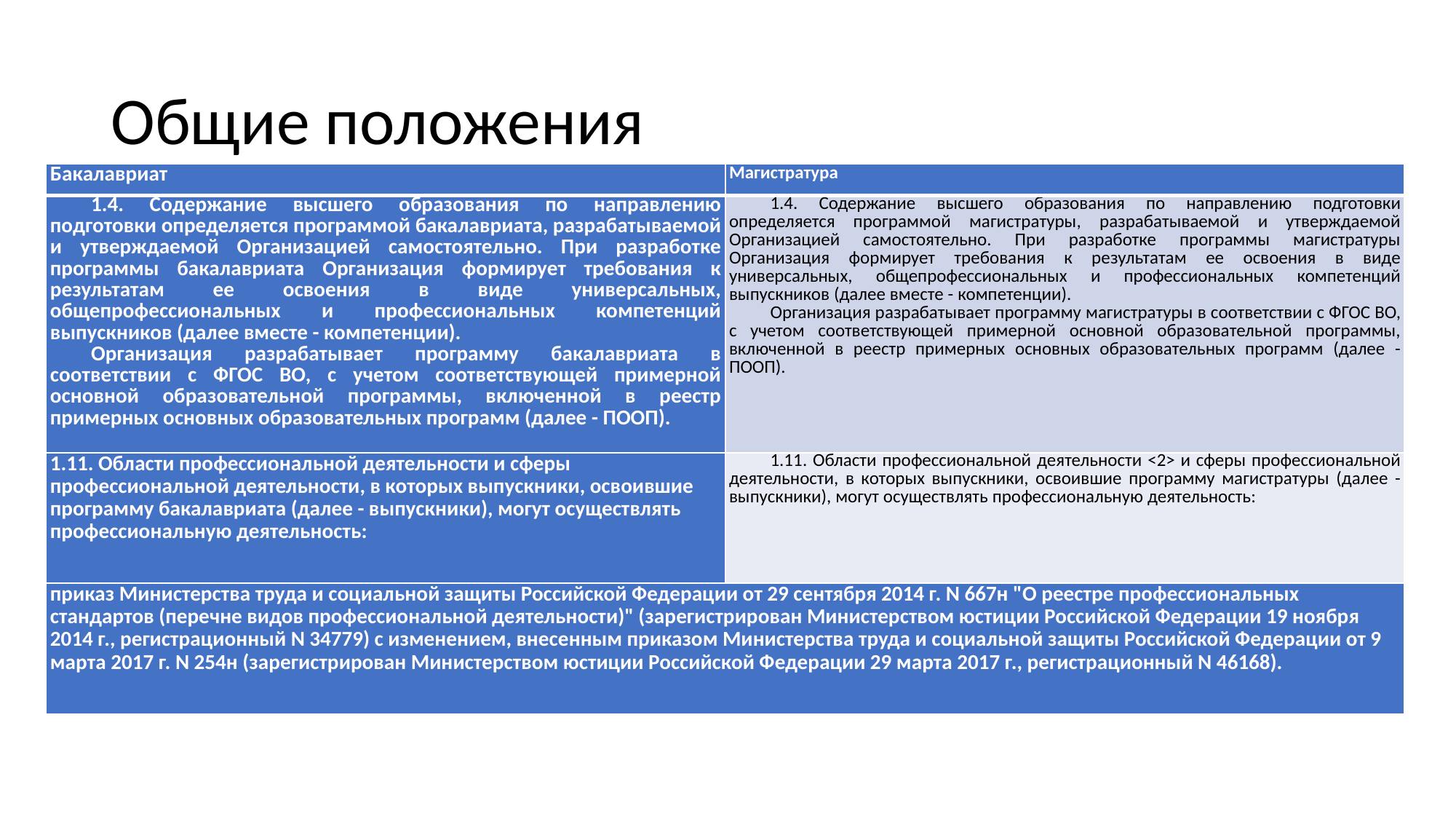

# Общие положения
| Бакалавриат | Магистратура |
| --- | --- |
| 1.4. Содержание высшего образования по направлению подготовки определяется программой бакалавриата, разрабатываемой и утверждаемой Организацией самостоятельно. При разработке программы бакалавриата Организация формирует требования к результатам ее освоения в виде универсальных, общепрофессиональных и профессиональных компетенций выпускников (далее вместе - компетенции). Организация разрабатывает программу бакалавриата в соответствии с ФГОС ВО, с учетом соответствующей примерной основной образовательной программы, включенной в реестр примерных основных образовательных программ (далее - ПООП). | 1.4. Содержание высшего образования по направлению подготовки определяется программой магистратуры, разрабатываемой и утверждаемой Организацией самостоятельно. При разработке программы магистратуры Организация формирует требования к результатам ее освоения в виде универсальных, общепрофессиональных и профессиональных компетенций выпускников (далее вместе - компетенции). Организация разрабатывает программу магистратуры в соответствии с ФГОС ВО, с учетом соответствующей примерной основной образовательной программы, включенной в реестр примерных основных образовательных программ (далее - ПООП). |
| 1.11. Области профессиональной деятельности и сферы профессиональной деятельности, в которых выпускники, освоившие программу бакалавриата (далее - выпускники), могут осуществлять профессиональную деятельность: | 1.11. Области профессиональной деятельности <2> и сферы профессиональной деятельности, в которых выпускники, освоившие программу магистратуры (далее - выпускники), могут осуществлять профессиональную деятельность: |
| приказ Министерства труда и социальной защиты Российской Федерации от 29 сентября 2014 г. N 667н "О реестре профессиональных стандартов (перечне видов профессиональной деятельности)" (зарегистрирован Министерством юстиции Российской Федерации 19 ноября 2014 г., регистрационный N 34779) с изменением, внесенным приказом Министерства труда и социальной защиты Российской Федерации от 9 марта 2017 г. N 254н (зарегистрирован Министерством юстиции Российской Федерации 29 марта 2017 г., регистрационный N 46168). |  |